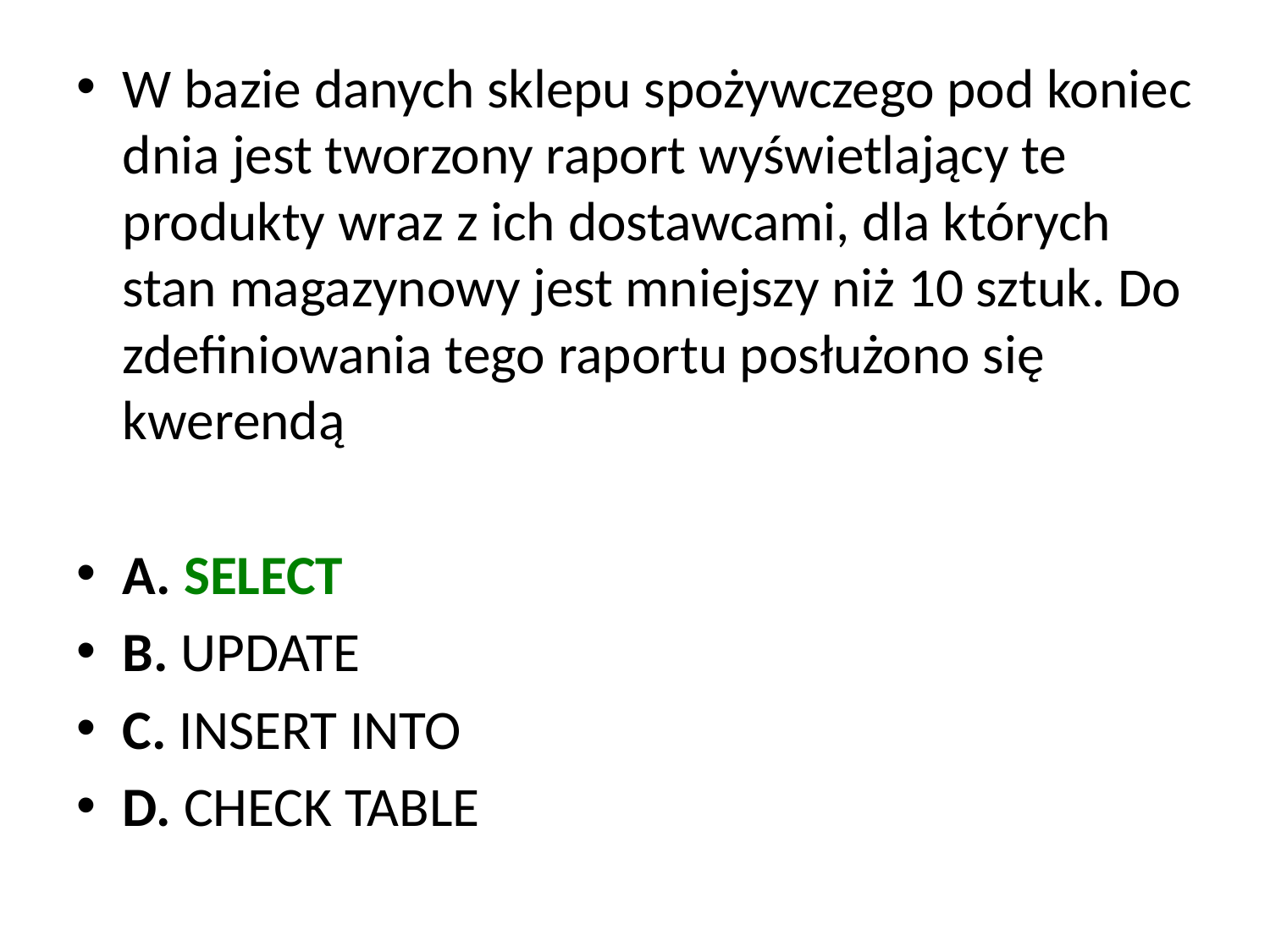

W bazie danych sklepu spożywczego pod koniec dnia jest tworzony raport wyświetlający te produkty wraz z ich dostawcami, dla których stan magazynowy jest mniejszy niż 10 sztuk. Do zdefiniowania tego raportu posłużono się kwerendą

A. SELECT
B. UPDATE
C. INSERT INTO
D. CHECK TABLE